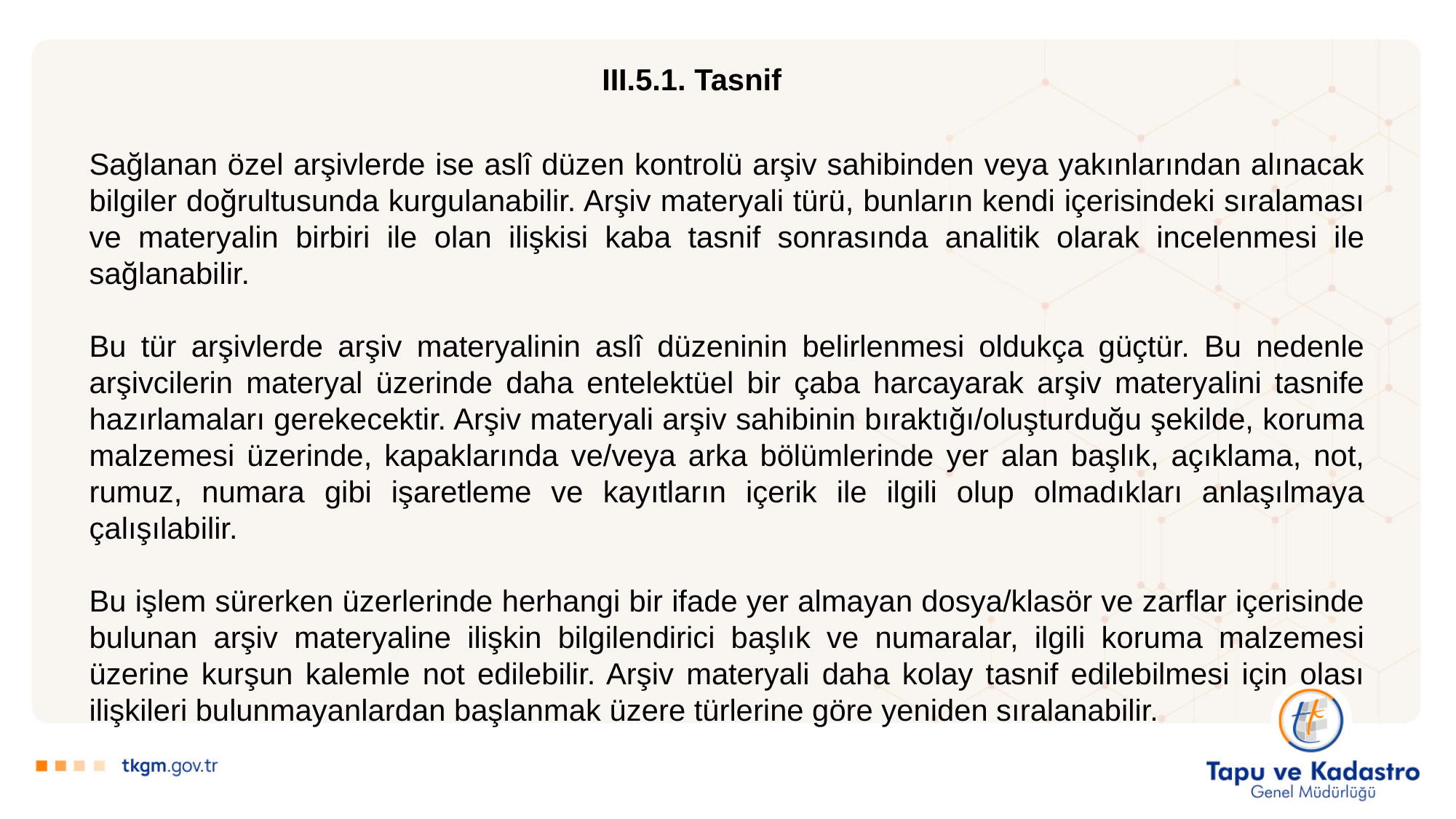

III.5.1. Tasnif

Sağlanan özel arşivlerde ise aslî düzen kontrolü arşiv sahibinden veya yakınlarından alınacak bilgiler doğrultusunda kurgulanabilir. Arşiv materyali türü, bunların kendi içerisindeki sıralaması ve materyalin birbiri ile olan ilişkisi kaba tasnif sonrasında analitik olarak incelenmesi ile sağlanabilir.

Bu tür arşivlerde arşiv materyalinin aslî düzeninin belirlenmesi oldukça güçtür. Bu nedenle arşivcilerin materyal üzerinde daha entelektüel bir çaba harcayarak arşiv materyalini tasnife hazırlamaları gerekecektir. Arşiv materyali arşiv sahibinin bıraktığı/oluşturduğu şekilde, koruma malzemesi üzerinde, kapaklarında ve/veya arka bölümlerinde yer alan başlık, açıklama, not, rumuz, numara gibi işaretleme ve kayıtların içerik ile ilgili olup olmadıkları anlaşılmaya çalışılabilir.

Bu işlem sürerken üzerlerinde herhangi bir ifade yer almayan dosya/klasör ve zarflar içerisinde bulunan arşiv materyaline ilişkin bilgilendirici başlık ve numaralar, ilgili koruma malzemesi üzerine kurşun kalemle not edilebilir. Arşiv materyali daha kolay tasnif edilebilmesi için olası ilişkileri bulunmayanlardan başlanmak üzere türlerine göre yeniden sıralanabilir.